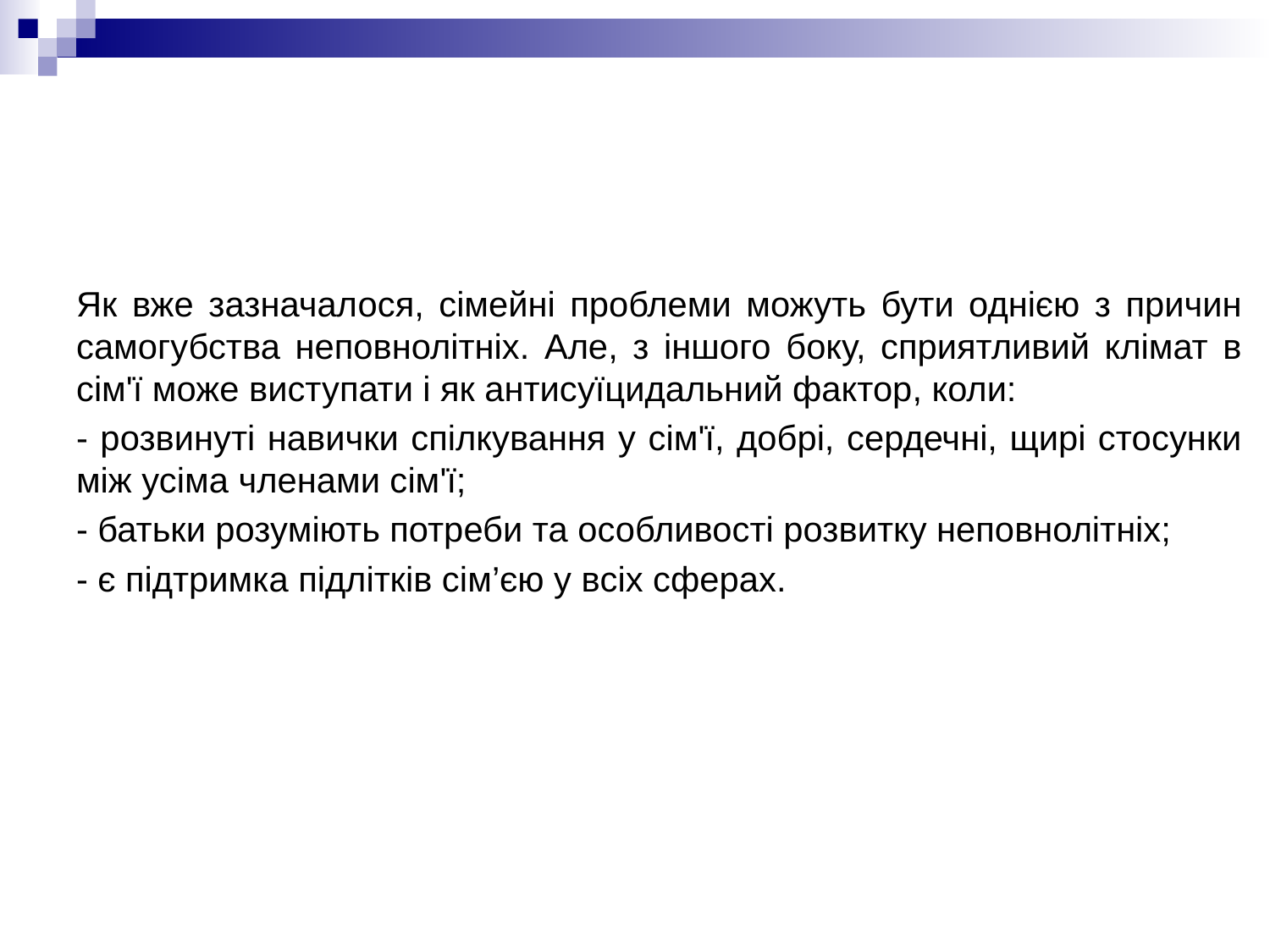

Як вже зазначалося, сімейні проблеми можуть бути однією з причин самогубства неповнолітніх. Але, з іншого боку, сприятливий клімат в сім'ї може виступати і як антисуїцидальний фактор, коли:
- розвинуті навички спілкування у сім'ї, добрі, сердечні, щирі стосунки між усіма членами сім'ї;
- батьки розуміють потреби та особливості розвитку неповнолітніх;
- є підтримка підлітків сім’єю у всіх сферах.